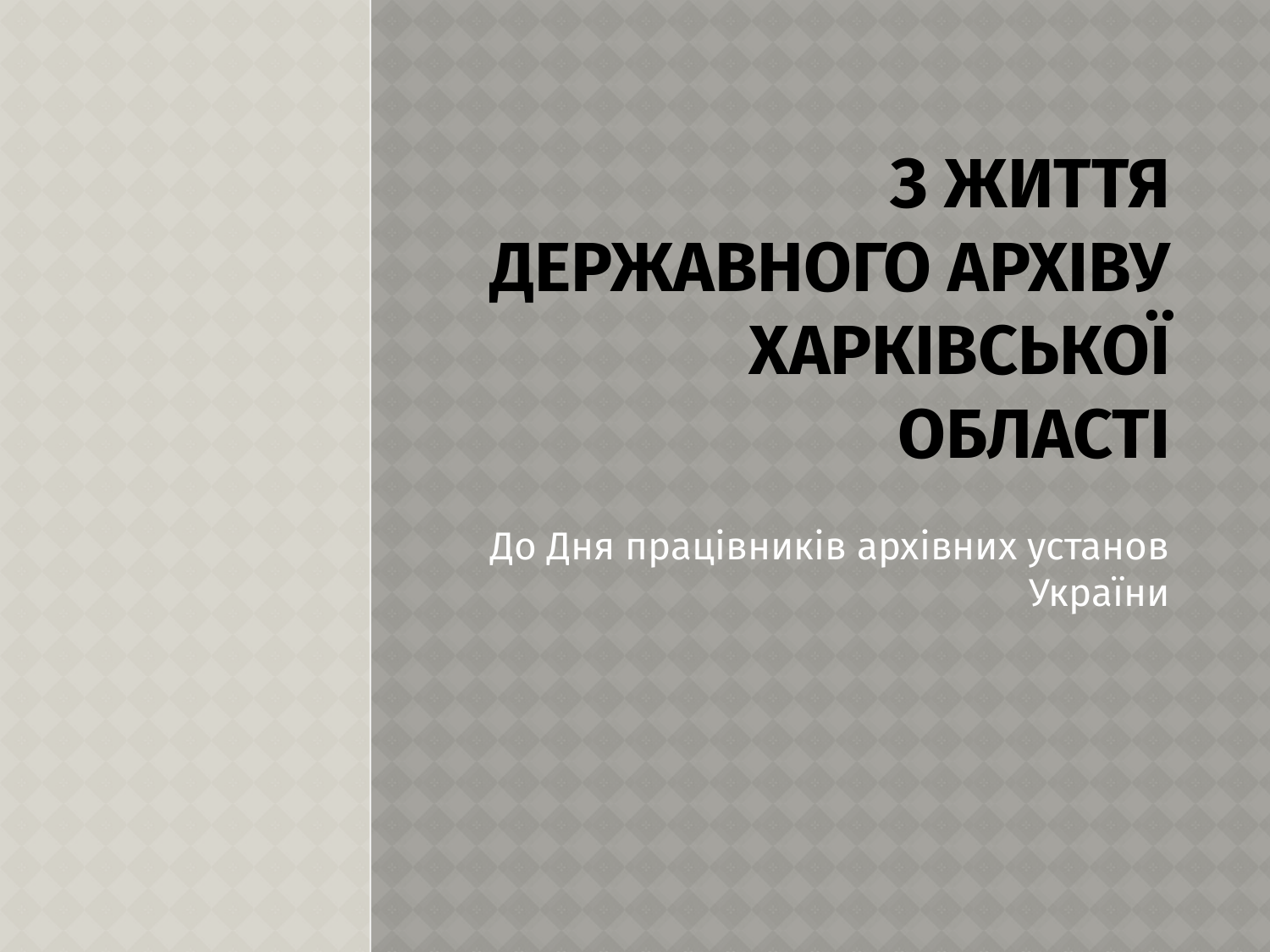

# З життя Державного архіву Харківської області
До Дня працівників архівних установ України